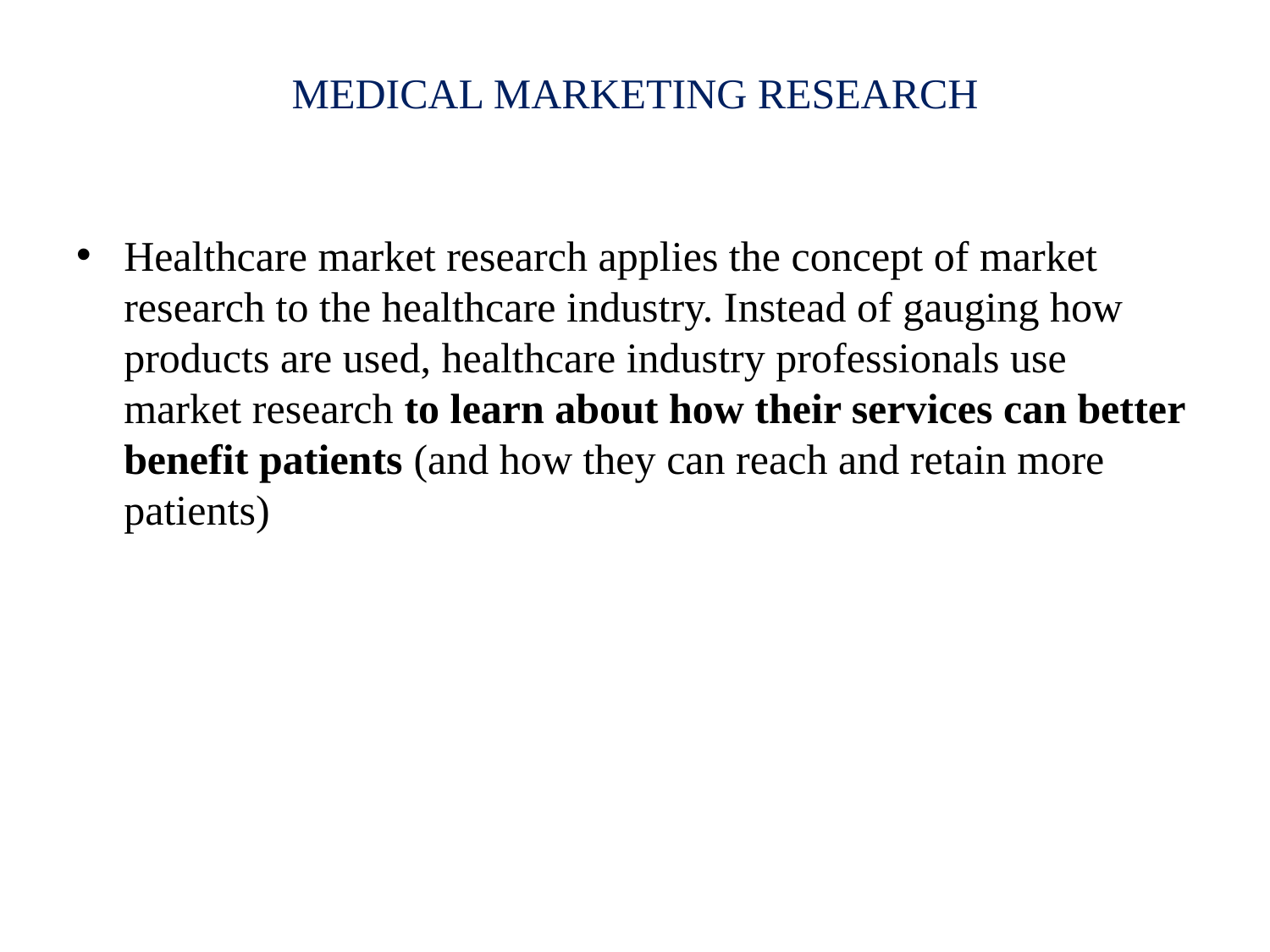

# MEDICAL MARKETING RESEARCH
Healthcare market research applies the concept of market research to the healthcare industry. Instead of gauging how products are used, healthcare industry professionals use market research to learn about how their services can better benefit patients (and how they can reach and retain more patients)